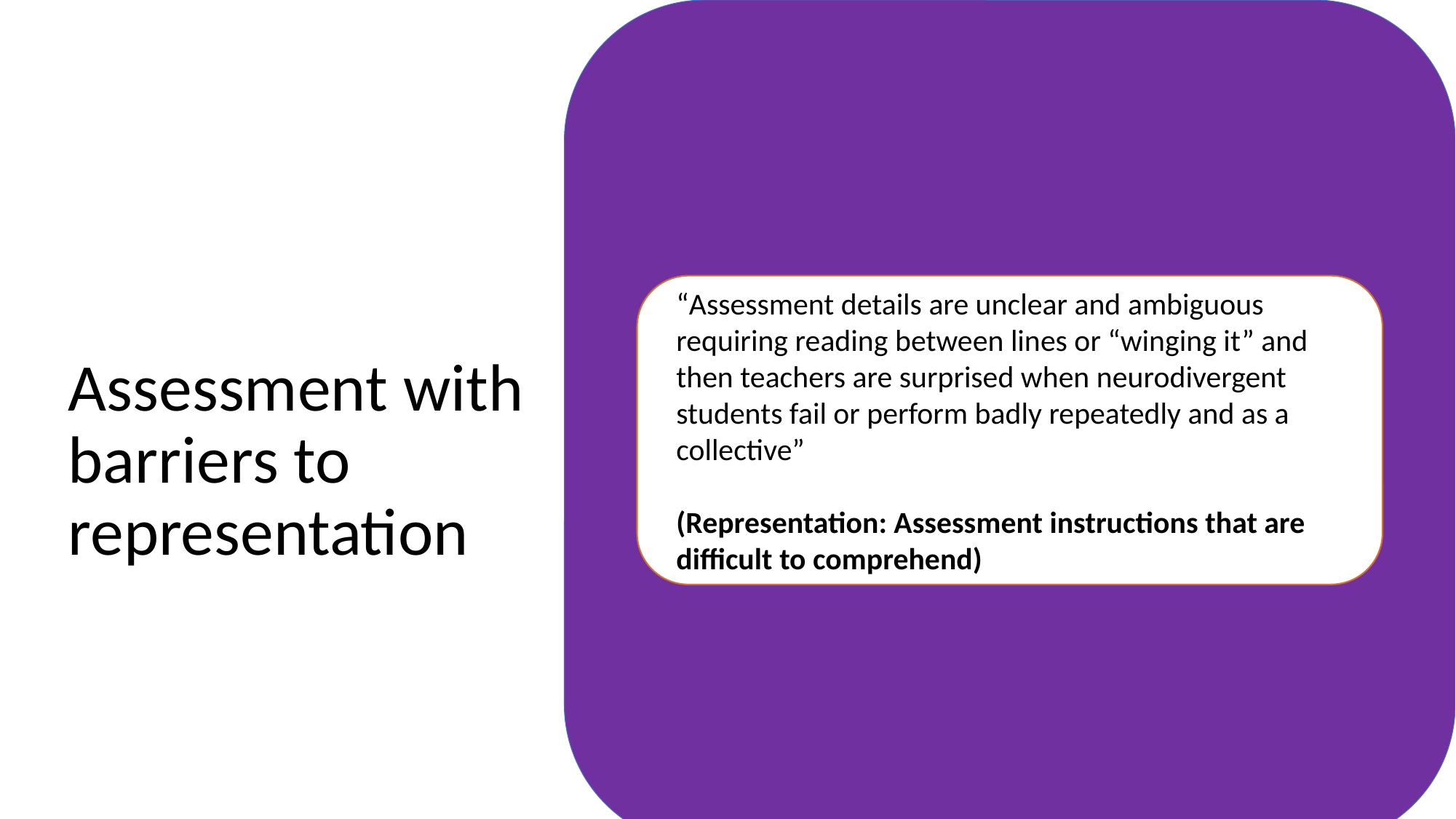

“Assessment details are unclear and ambiguous requiring reading between lines or “winging it” and then teachers are surprised when neurodivergent students fail or perform badly repeatedly and as a collective”

(Representation: Assessment instructions that are difficult to comprehend)
# Assessment with barriers to representation